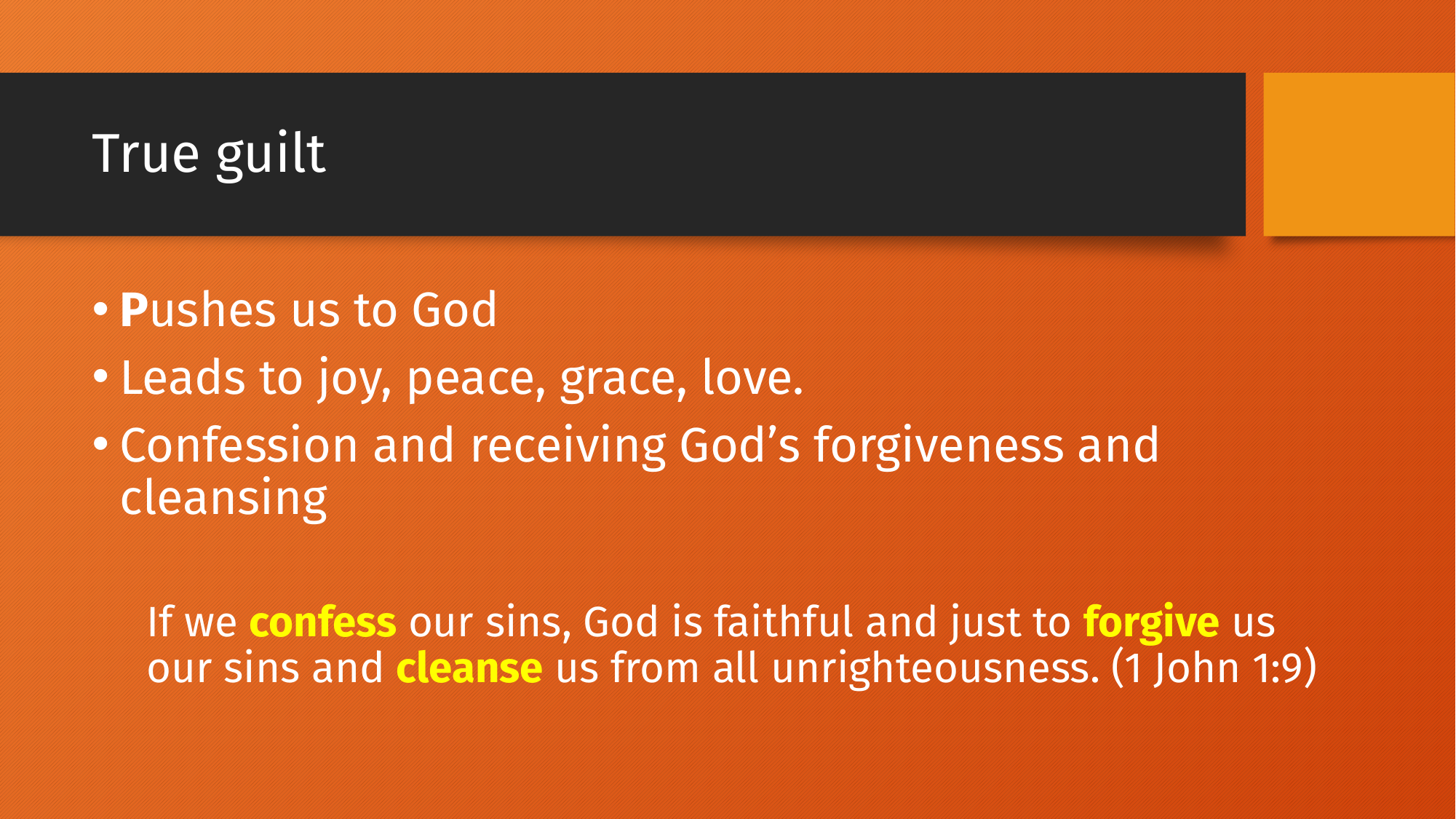

# True guilt
Pushes us to God
Leads to joy, peace, grace, love.
Confession and receiving God’s forgiveness and cleansing

If we confess our sins, God is faithful and just to forgive us our sins and cleanse us from all unrighteousness. (1 John 1:9)